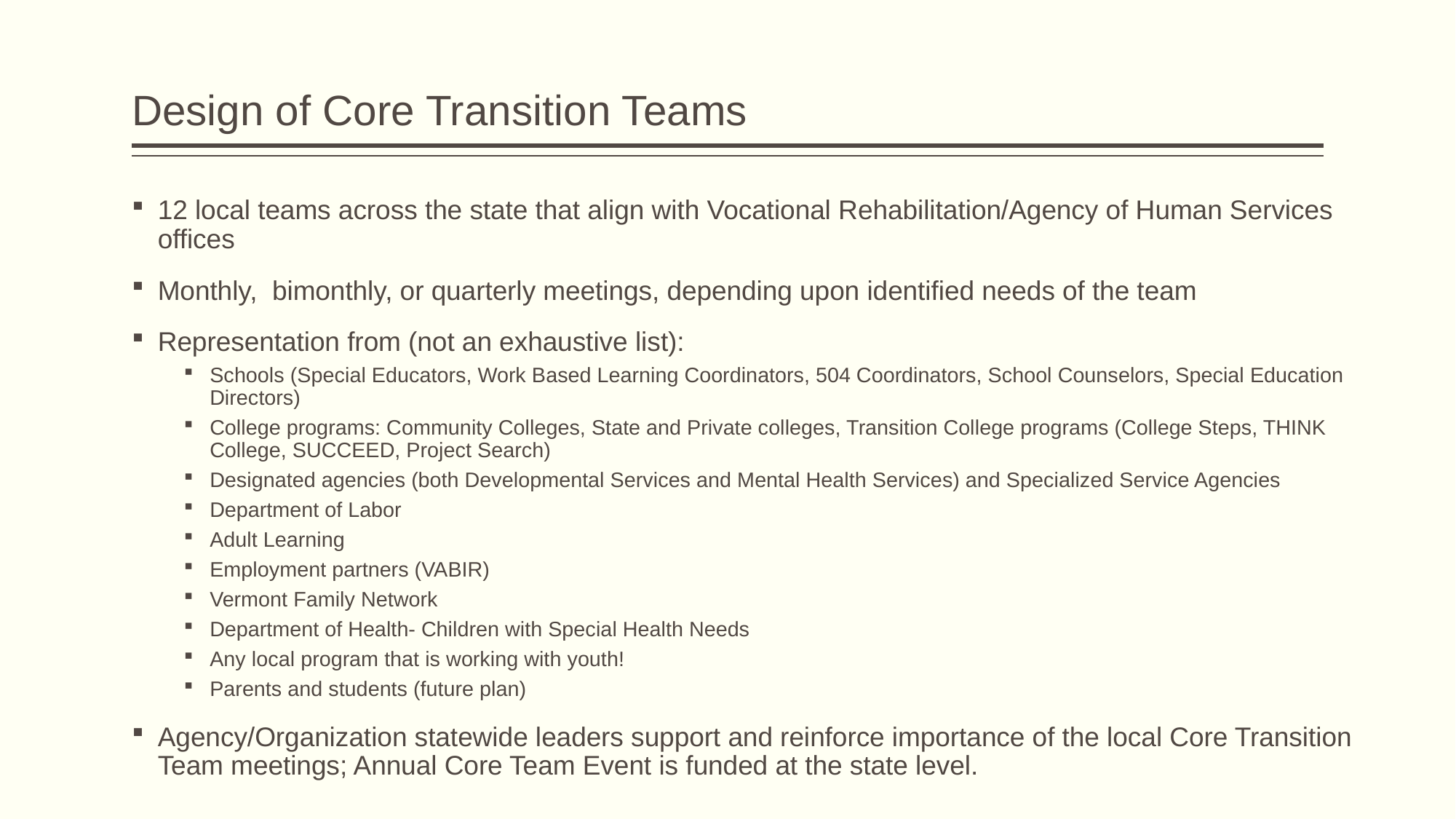

# Design of Core Transition Teams
12 local teams across the state that align with Vocational Rehabilitation/Agency of Human Services offices
Monthly,  bimonthly, or quarterly meetings, depending upon identified needs of the team
Representation from (not an exhaustive list):
Schools (Special Educators, Work Based Learning Coordinators, 504 Coordinators, School Counselors, Special Education Directors)
College programs: Community Colleges, State and Private colleges, Transition College programs (College Steps, THINK College, SUCCEED, Project Search)
Designated agencies (both Developmental Services and Mental Health Services) and Specialized Service Agencies
Department of Labor
Adult Learning
Employment partners (VABIR)
Vermont Family Network
Department of Health- Children with Special Health Needs
Any local program that is working with youth!
Parents and students (future plan)
Agency/Organization statewide leaders support and reinforce importance of the local Core Transition Team meetings; Annual Core Team Event is funded at the state level.